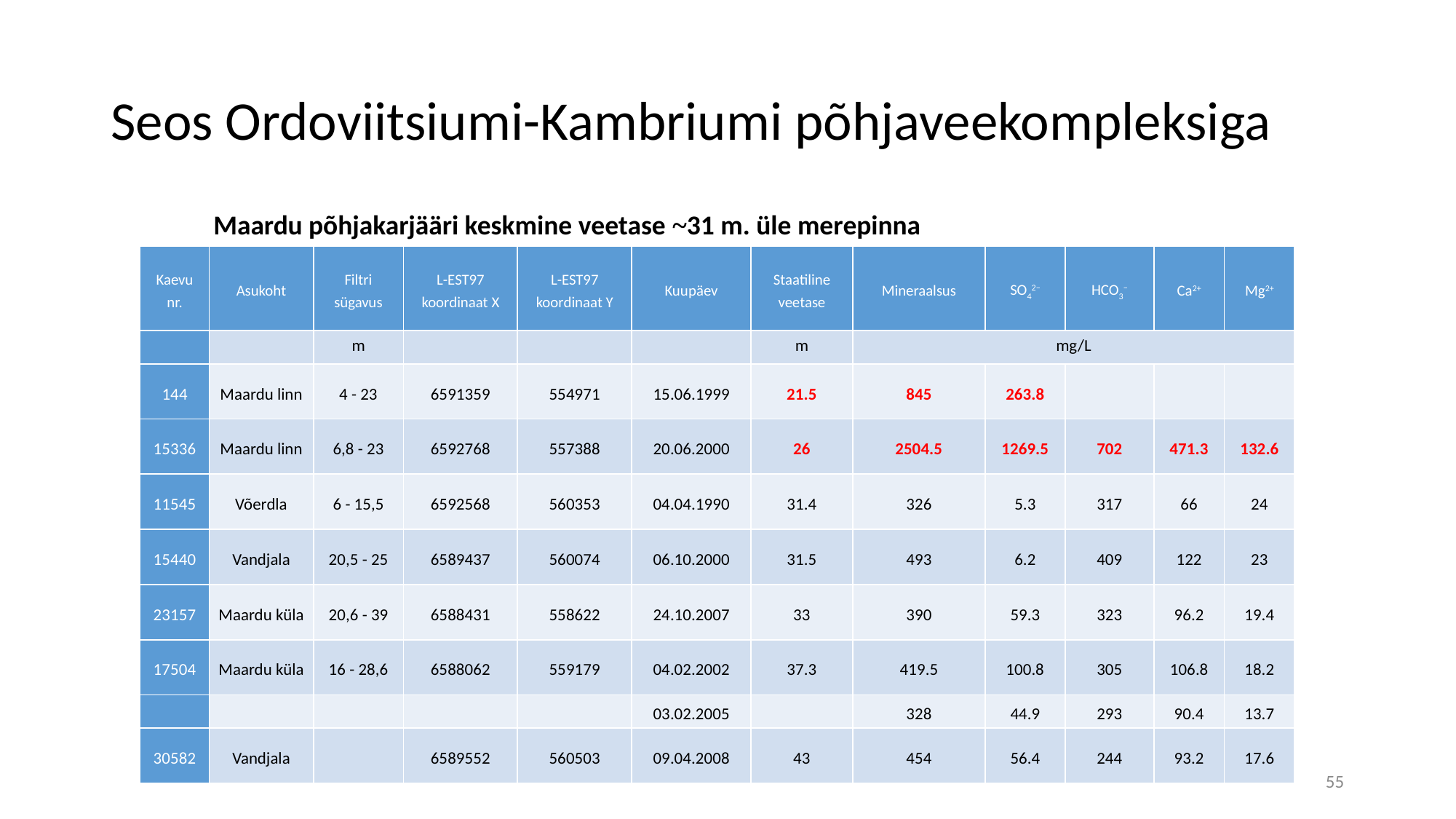

# Seos Ordoviitsiumi-Kambriumi põhjaveekompleksiga
Maardu põhjakarjääri keskmine veetase ~31 m. üle merepinna
| Kaevu nr. | Asukoht | Filtri sügavus | L-EST97 koordinaat X | L-EST97 koordinaat Y | Kuupäev | Staatiline veetase | Mineraalsus | SO42− | HCO3− | Ca2+ | Mg2+ |
| --- | --- | --- | --- | --- | --- | --- | --- | --- | --- | --- | --- |
|  |  | m |  |  |  | m | mg/L |  |  |  |  |
| 144 | Maardu linn | 4 - 23 | 6591359 | 554971 | 15.06.1999 | 21.5 | 845 | 263.8 |  |  |  |
| 15336 | Maardu linn | 6,8 - 23 | 6592768 | 557388 | 20.06.2000 | 26 | 2504.5 | 1269.5 | 702 | 471.3 | 132.6 |
| 11545 | Võerdla | 6 - 15,5 | 6592568 | 560353 | 04.04.1990 | 31.4 | 326 | 5.3 | 317 | 66 | 24 |
| 15440 | Vandjala | 20,5 - 25 | 6589437 | 560074 | 06.10.2000 | 31.5 | 493 | 6.2 | 409 | 122 | 23 |
| 23157 | Maardu küla | 20,6 - 39 | 6588431 | 558622 | 24.10.2007 | 33 | 390 | 59.3 | 323 | 96.2 | 19.4 |
| 17504 | Maardu küla | 16 - 28,6 | 6588062 | 559179 | 04.02.2002 | 37.3 | 419.5 | 100.8 | 305 | 106.8 | 18.2 |
|  |  |  |  |  | 03.02.2005 |  | 328 | 44.9 | 293 | 90.4 | 13.7 |
| 30582 | Vandjala |  | 6589552 | 560503 | 09.04.2008 | 43 | 454 | 56.4 | 244 | 93.2 | 17.6 |
55